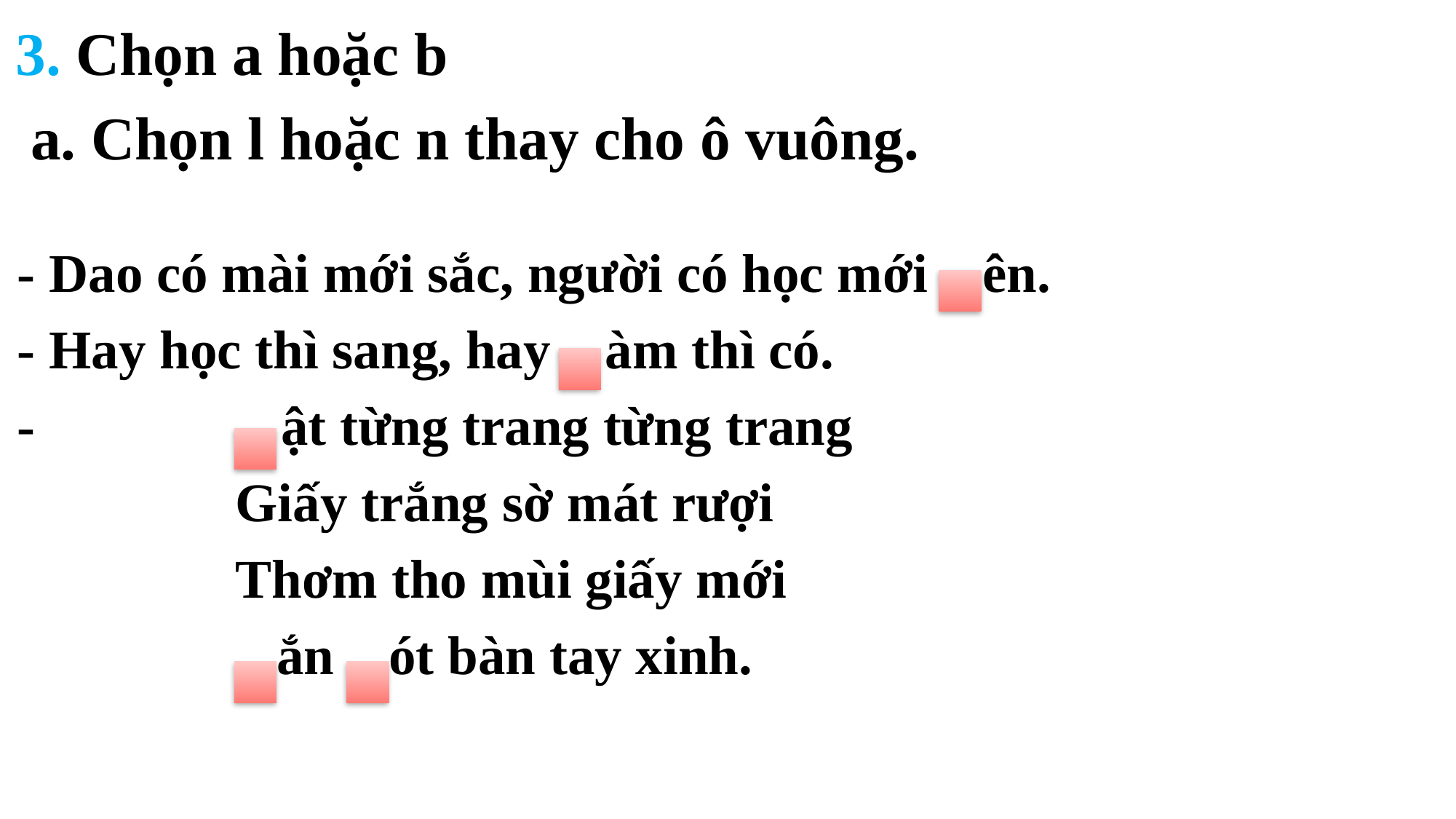

3. Chọn a hoặc b
 a. Chọn l hoặc n thay cho ô vuông.
- Dao có mài mới sắc, người có học mới    ên.
- Hay học thì sang, hay    àm thì có.
-                  ật từng trang từng trang
                Giấy trắng sờ mát rượi
                Thơm tho mùi giấy mới
                   ắn    ót bàn tay xinh.